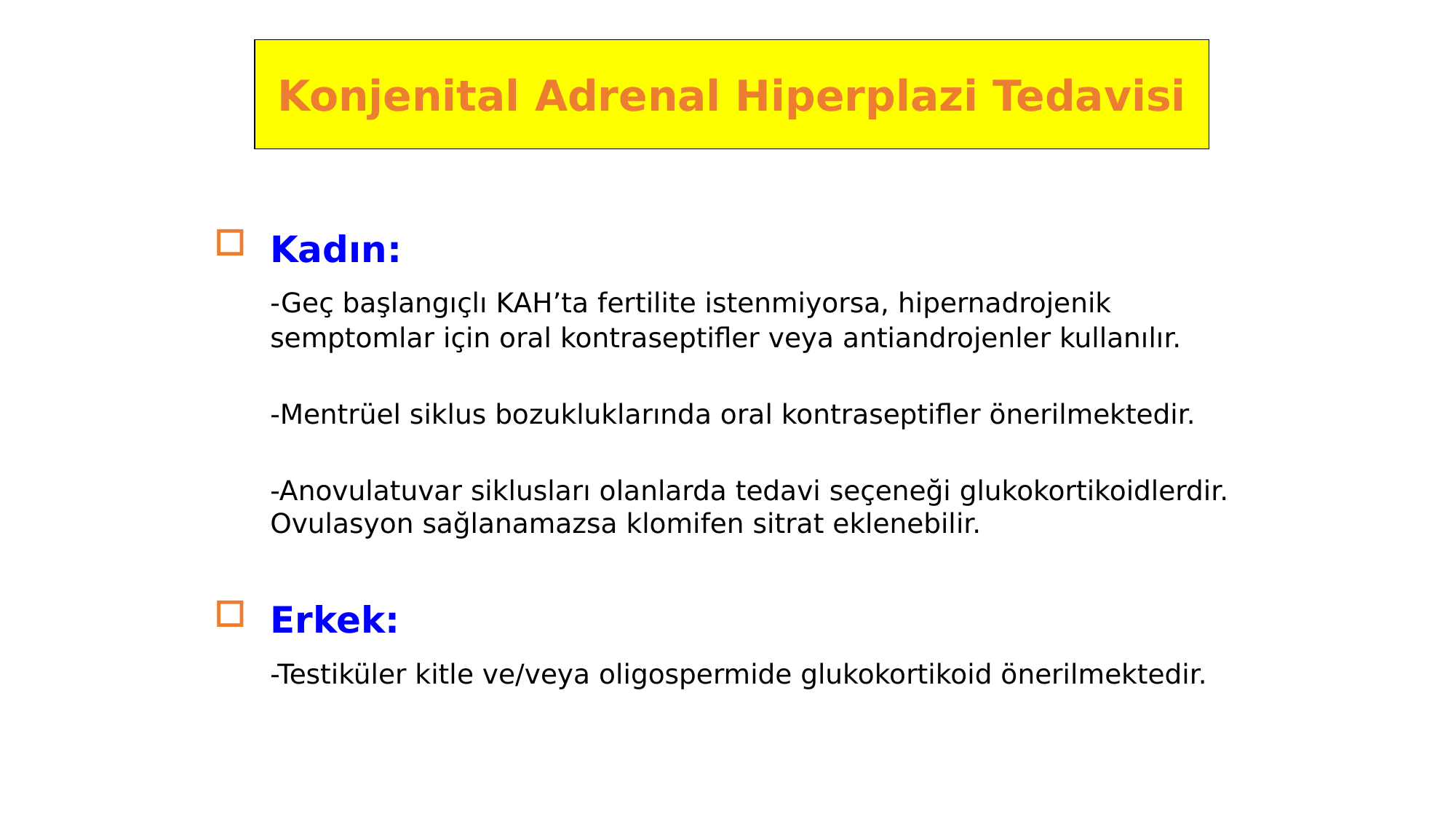

Konjenital Adrenal Hiperplazi Tedavisi
Kadın:
	-Geç başlangıçlı KAH’ta fertilite istenmiyorsa, hipernadrojenik semptomlar için oral kontraseptifler veya antiandrojenler kullanılır.

	-Mentrüel siklus bozukluklarında oral kontraseptifler önerilmektedir.

	-Anovulatuvar siklusları olanlarda tedavi seçeneği glukokortikoidlerdir. Ovulasyon sağlanamazsa klomifen sitrat eklenebilir.

Erkek:
	-Testiküler kitle ve/veya oligospermide glukokortikoid önerilmektedir.